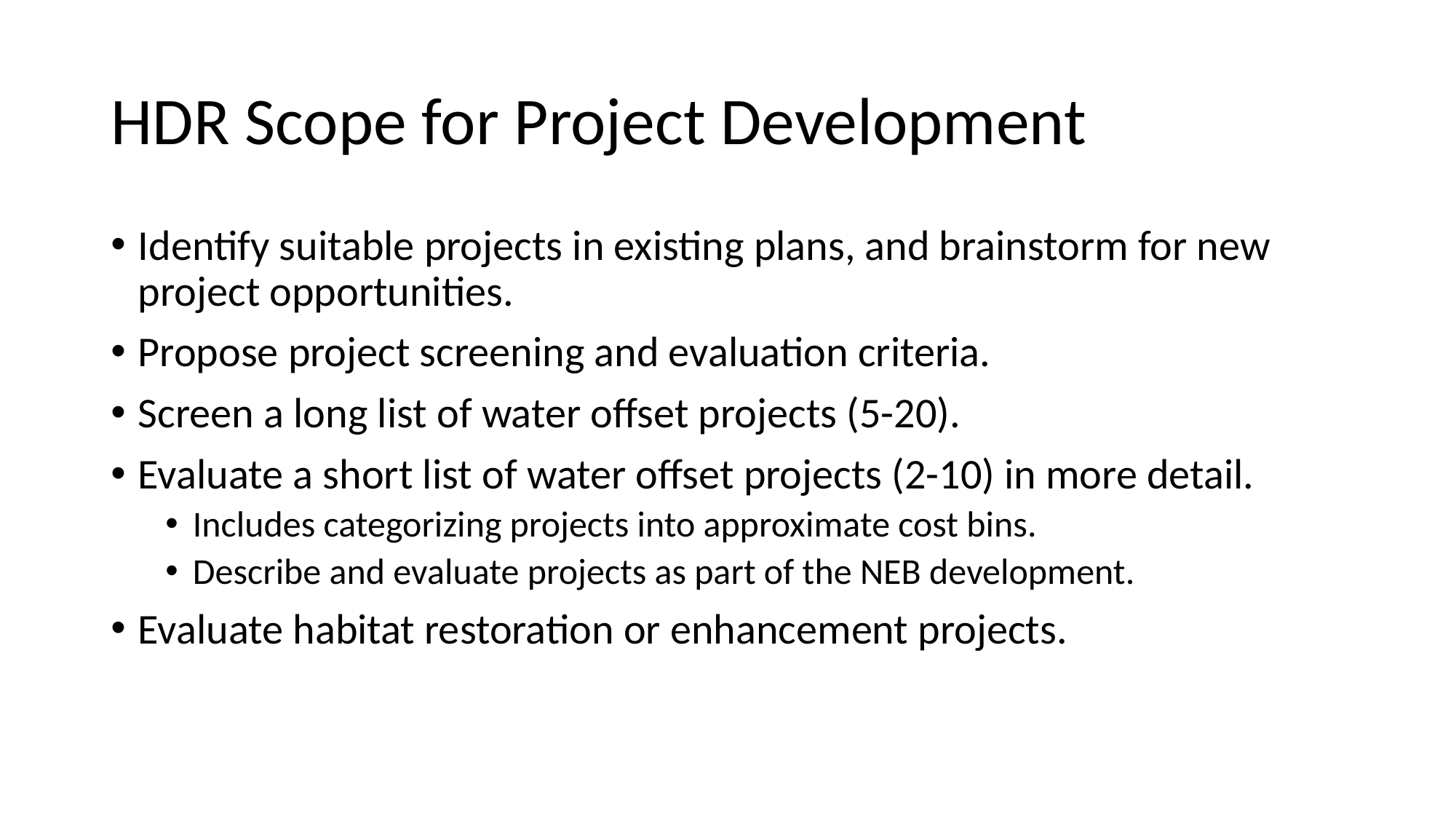

# HDR Scope for Project Development
Identify suitable projects in existing plans, and brainstorm for new project opportunities.
Propose project screening and evaluation criteria.
Screen a long list of water offset projects (5-20).
Evaluate a short list of water offset projects (2-10) in more detail.
Includes categorizing projects into approximate cost bins.
Describe and evaluate projects as part of the NEB development.
Evaluate habitat restoration or enhancement projects.